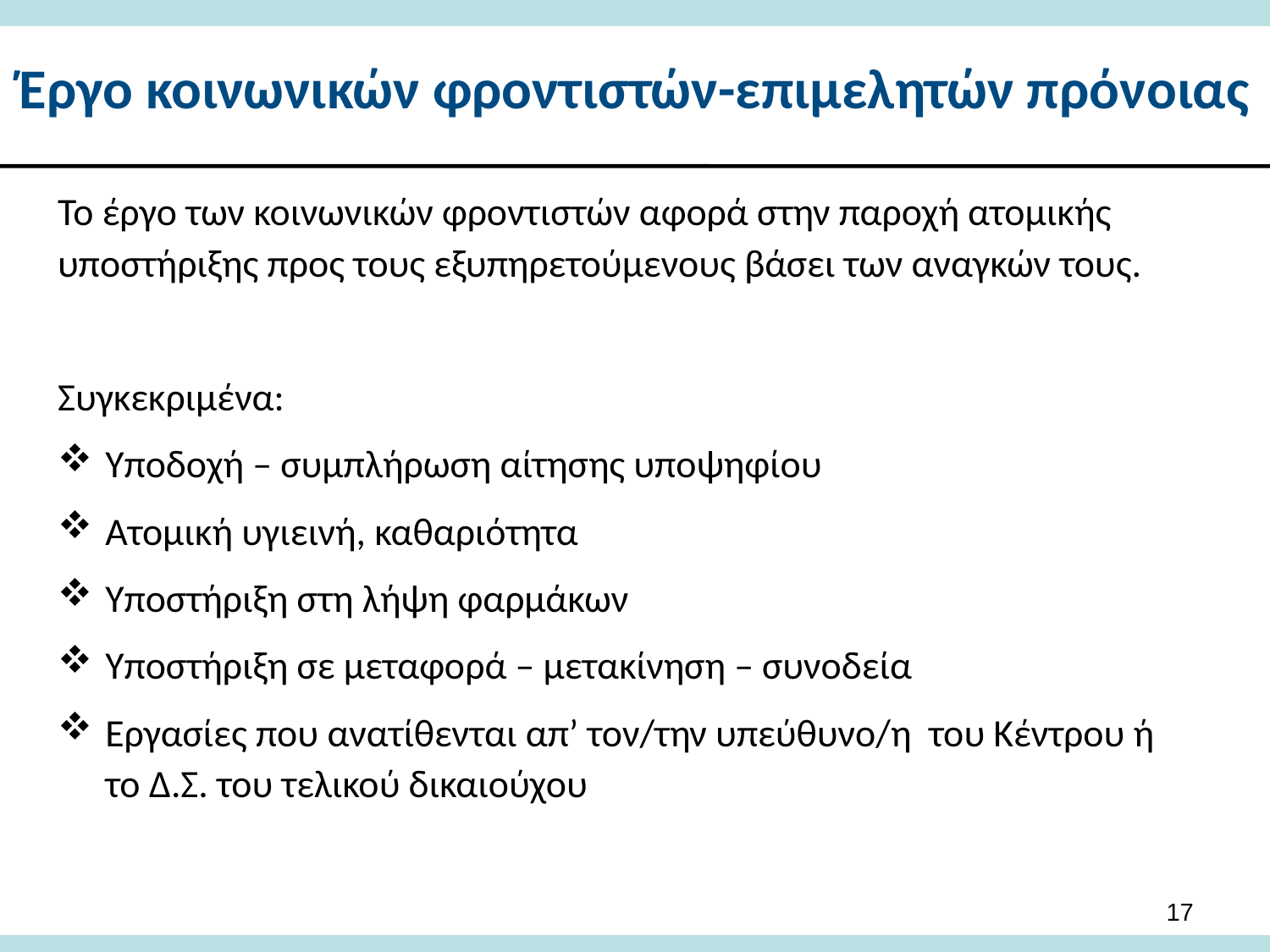

# Έργο κοινωνικών φροντιστών-επιμελητών πρόνοιας
Το έργο των κοινωνικών φροντιστών αφορά στην παροχή ατομικής υποστήριξης προς τους εξυπηρετούμενους βάσει των αναγκών τους.

Συγκεκριμένα:
Υποδοχή – συμπλήρωση αίτησης υποψηφίου
Ατομική υγιεινή, καθαριότητα
Υποστήριξη στη λήψη φαρμάκων
Υποστήριξη σε μεταφορά – μετακίνηση – συνοδεία
Εργασίες που ανατίθενται απ’ τον/την υπεύθυνο/η  του Κέντρου ή το Δ.Σ. του τελικού δικαιούχου

17